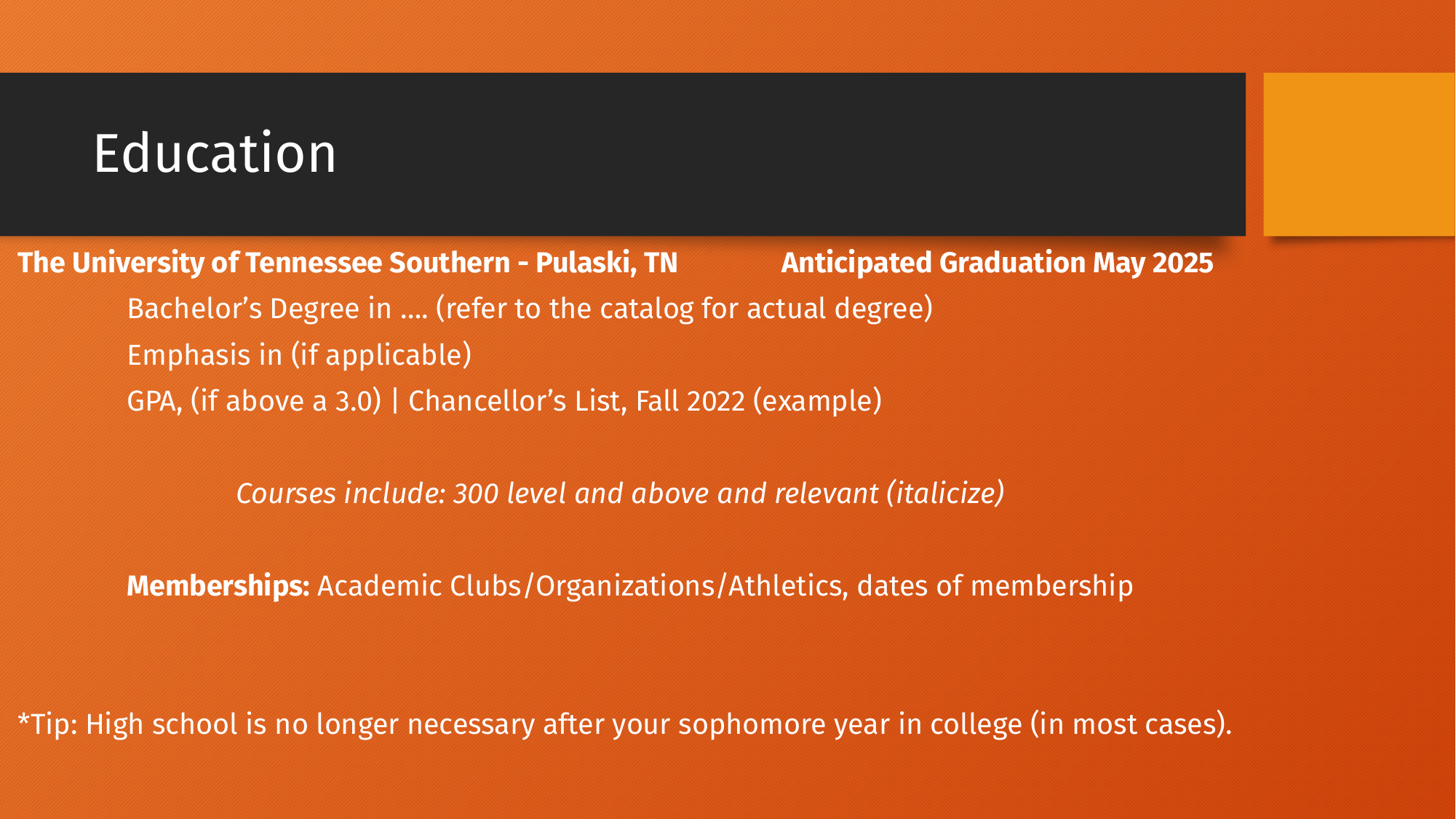

# Education
The University of Tennessee Southern - Pulaski, TN	Anticipated Graduation May 2025
	Bachelor’s Degree in …. (refer to the catalog for actual degree)
   	Emphasis in (if applicable)
	GPA, (if above a 3.0) | Chancellor’s List, Fall 2022 (example)

		Courses include: 300 level and above and relevant (italicize)

	Memberships: Academic Clubs/Organizations/Athletics, dates of membership

*Tip: High school is no longer necessary after your sophomore year in college (in most cases).